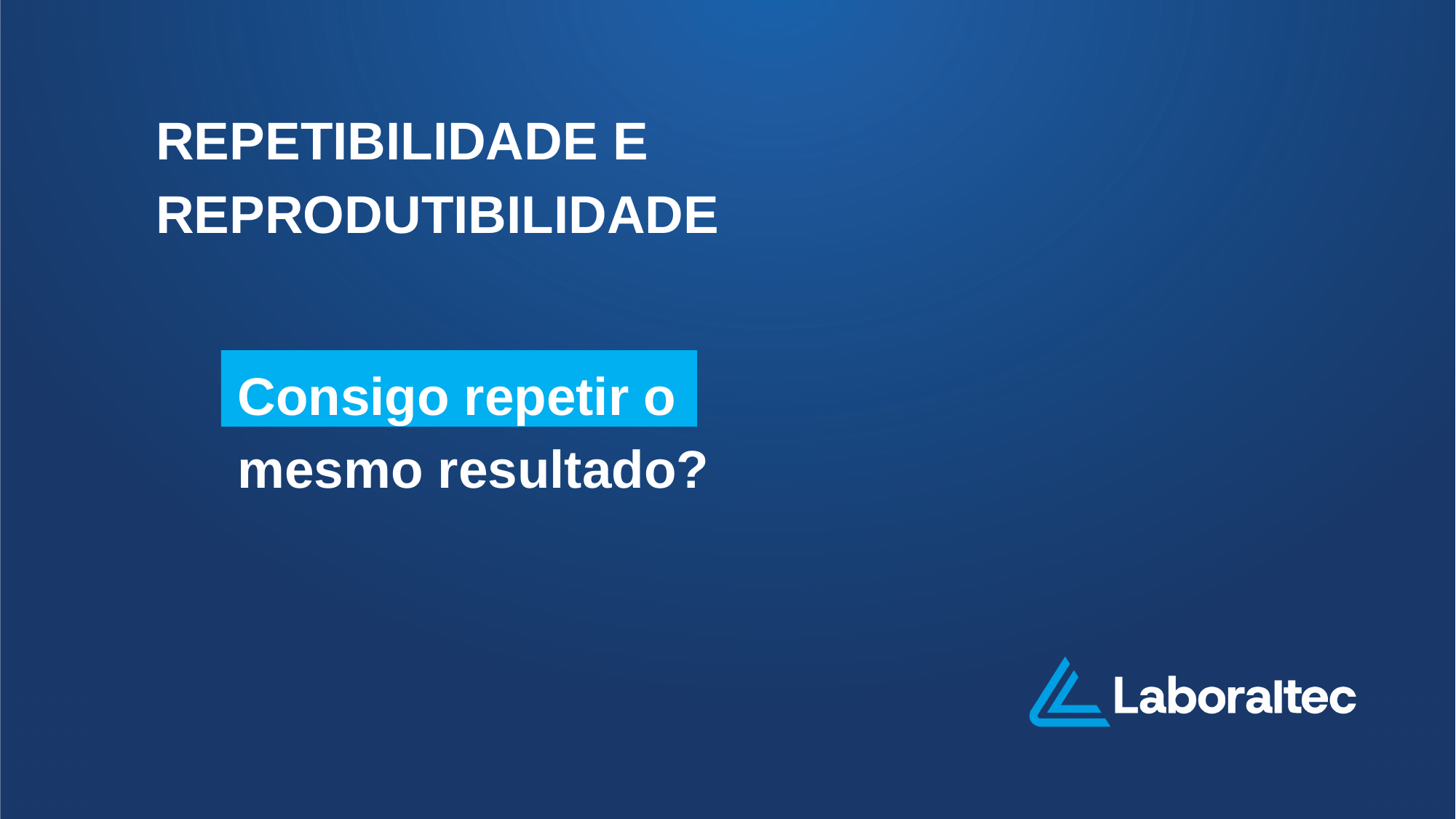

REPETIBILIDADE E REPRODUTIBILIDADE
Consigo repetir o mesmo resultado?